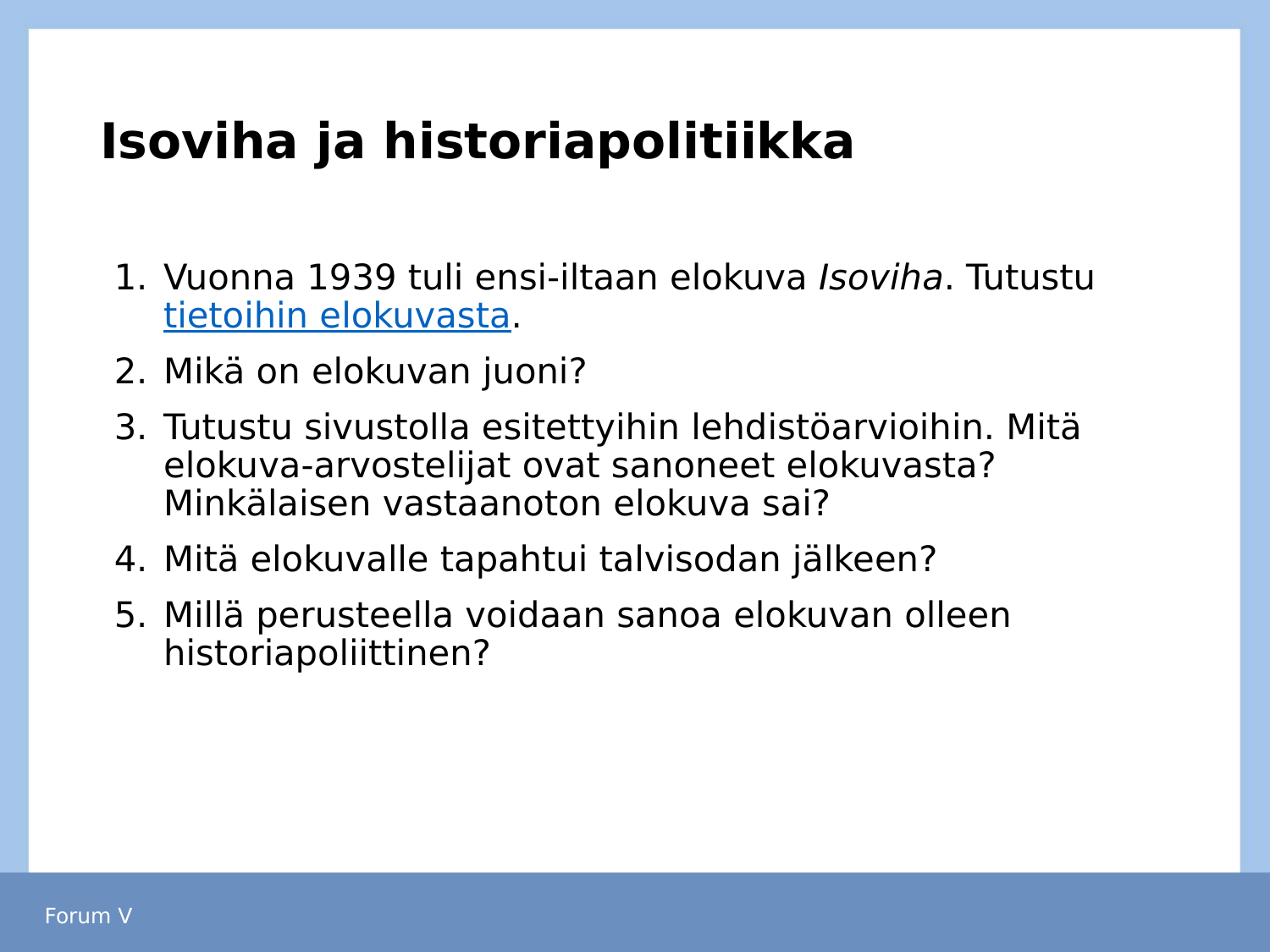

# Isoviha ja historiapolitiikka
Vuonna 1939 tuli ensi-iltaan elokuva Isoviha. Tutustu tietoihin elokuvasta.
Mikä on elokuvan juoni?
Tutustu sivustolla esitettyihin lehdistöarvioihin. Mitä elokuva-arvostelijat ovat sanoneet elokuvasta? Minkälaisen vastaanoton elokuva sai?
Mitä elokuvalle tapahtui talvisodan jälkeen?
Millä perusteella voidaan sanoa elokuvan olleen historiapoliittinen?